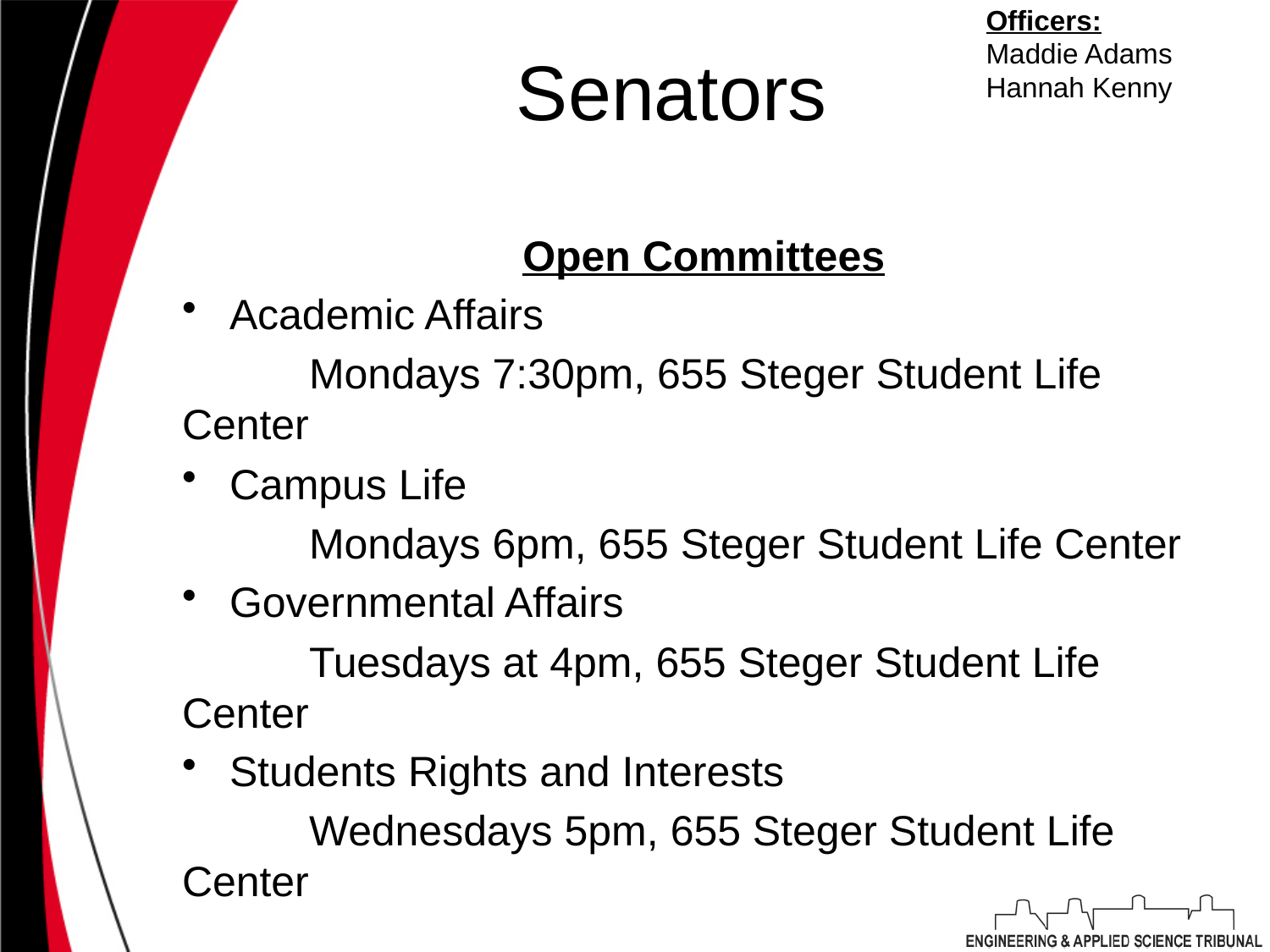

Officers:
Maddie Adams
Hannah Kenny
# Senators
Open Committees
Academic Affairs
	Mondays 7:30pm, 655 Steger Student Life Center
Campus Life
	Mondays 6pm, 655 Steger Student Life Center
Governmental Affairs
	Tuesdays at 4pm, 655 Steger Student Life Center
Students Rights and Interests
	Wednesdays 5pm, 655 Steger Student Life Center